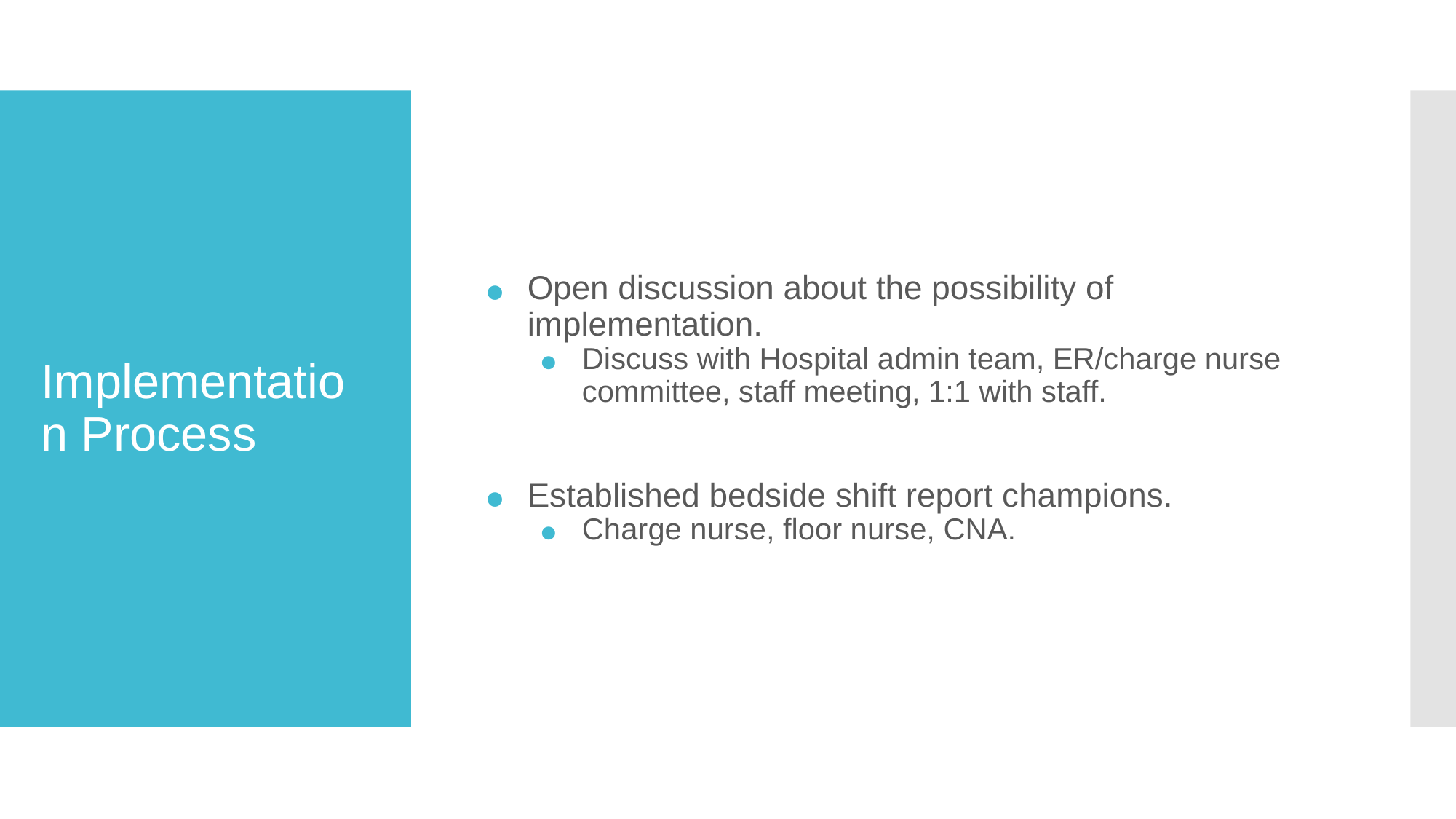

Open discussion about the possibility of implementation.
Discuss with Hospital admin team, ER/charge nurse committee, staff meeting, 1:1 with staff.

Established bedside shift report champions.
Charge nurse, floor nurse, CNA.
# Implementation Process